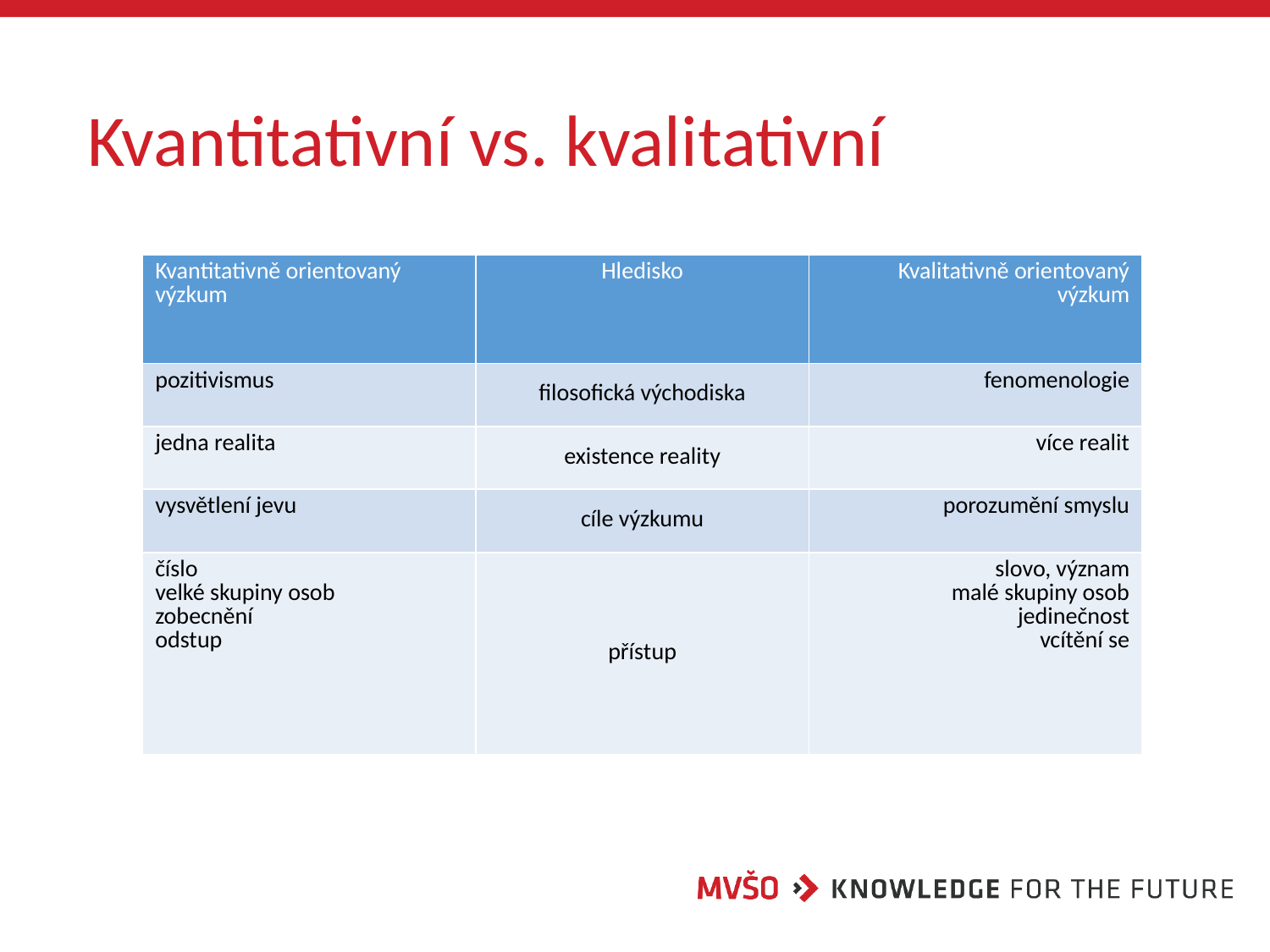

# Kvantitativní vs. kvalitativní
| Kvantitativně orientovaný výzkum | Hledisko | Kvalitativně orientovaný výzkum |
| --- | --- | --- |
| pozitivismus | filosofická východiska | fenomenologie |
| jedna realita | existence reality | více realit |
| vysvětlení jevu | cíle výzkumu | porozumění smyslu |
| číslo velké skupiny osob zobecnění odstup | přístup | slovo, význam malé skupiny osob jedinečnost vcítění se |